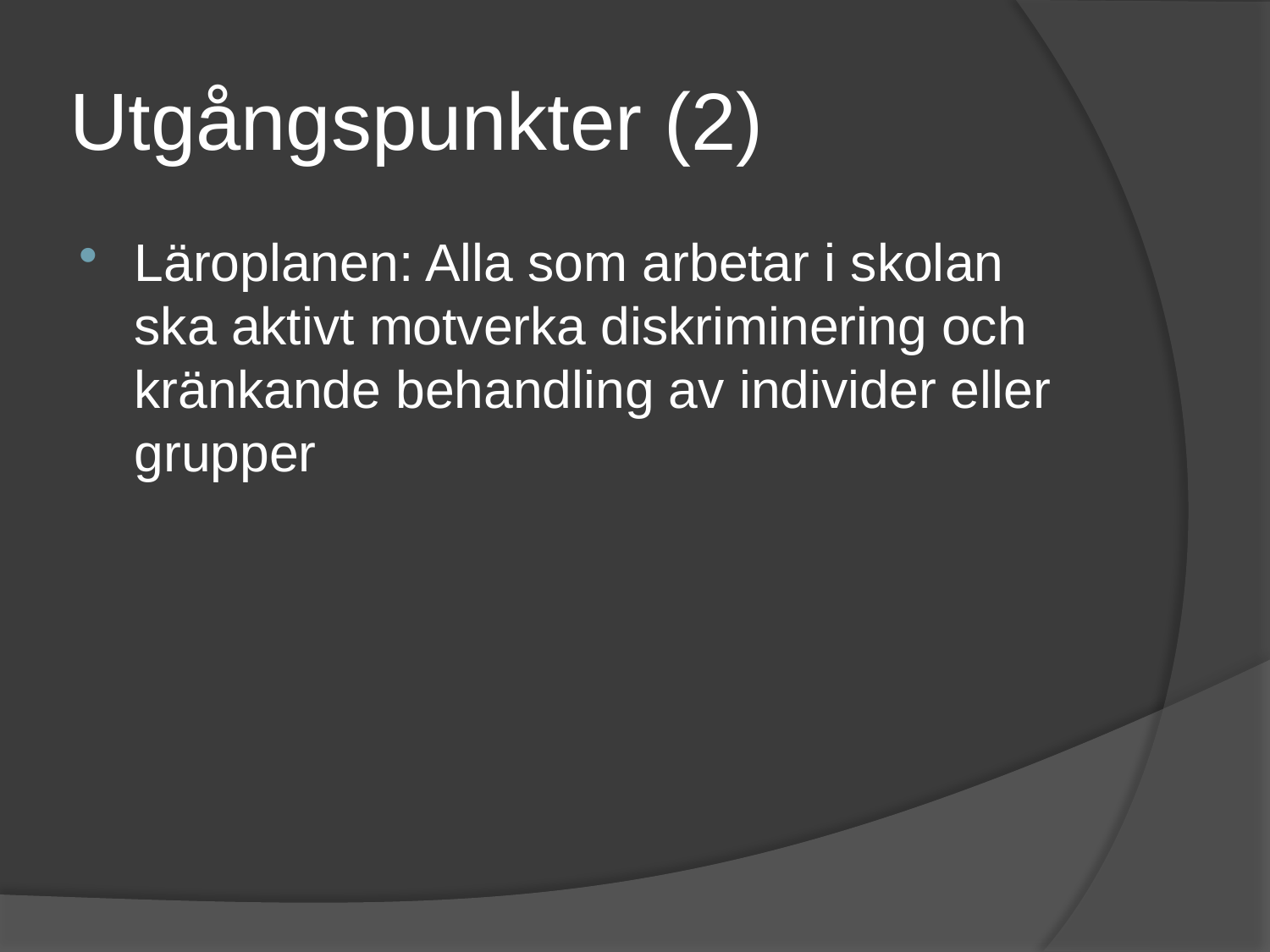

# Utgångspunkter (2)
Läroplanen: Alla som arbetar i skolan ska aktivt motverka diskriminering och kränkande behandling av individer eller grupper